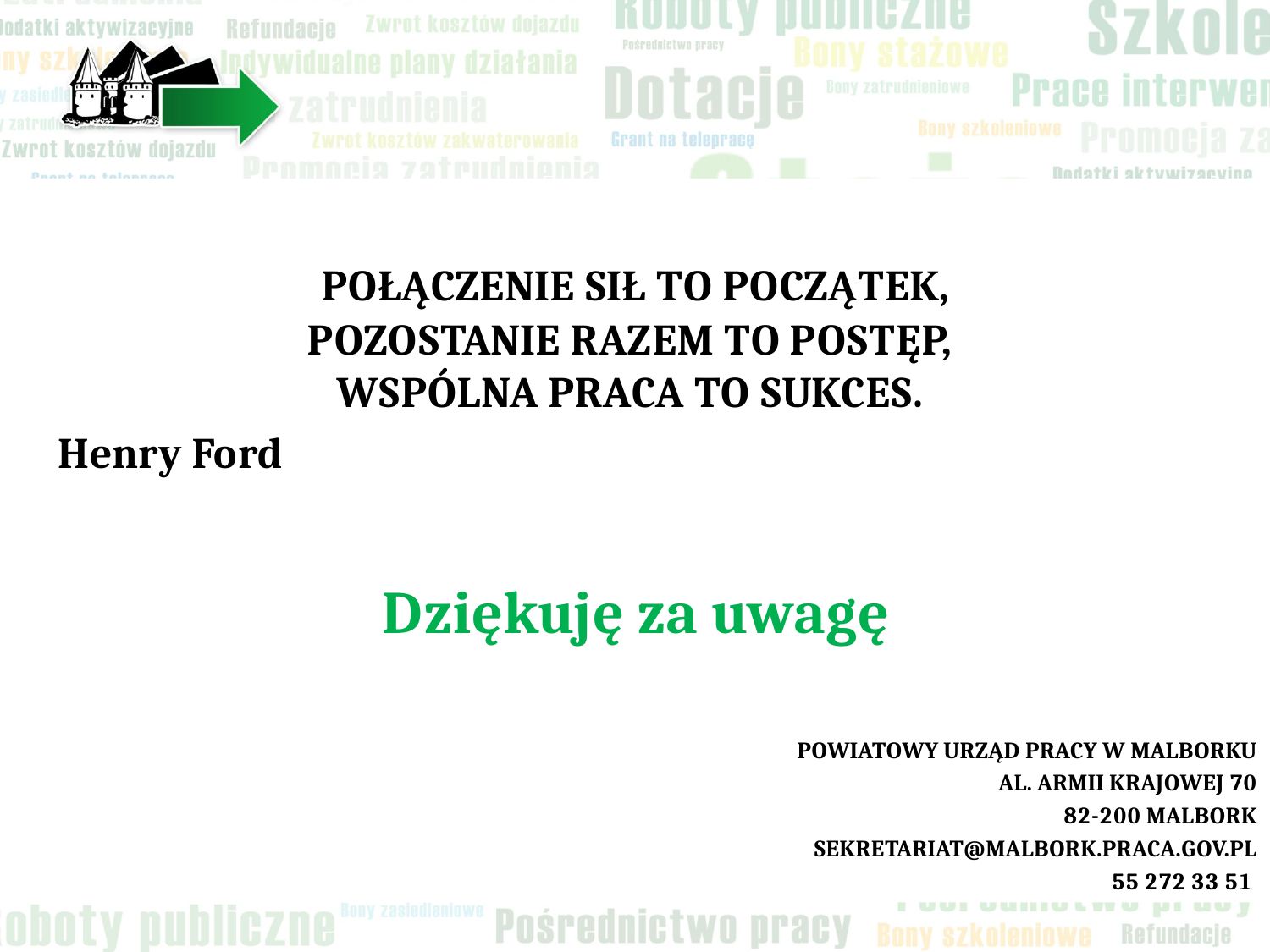

Połączenie sił to początek,
pozostanie razem to postęp,
wspólna praca to sukces.
								Henry Ford

Dziękuję za uwagę

Powiatowy Urząd Pracy w Malborku
Al. Armii Krajowej 70
82-200 Malbork
sekretariat@malbork.praca.gov.pl
55 272 33 51